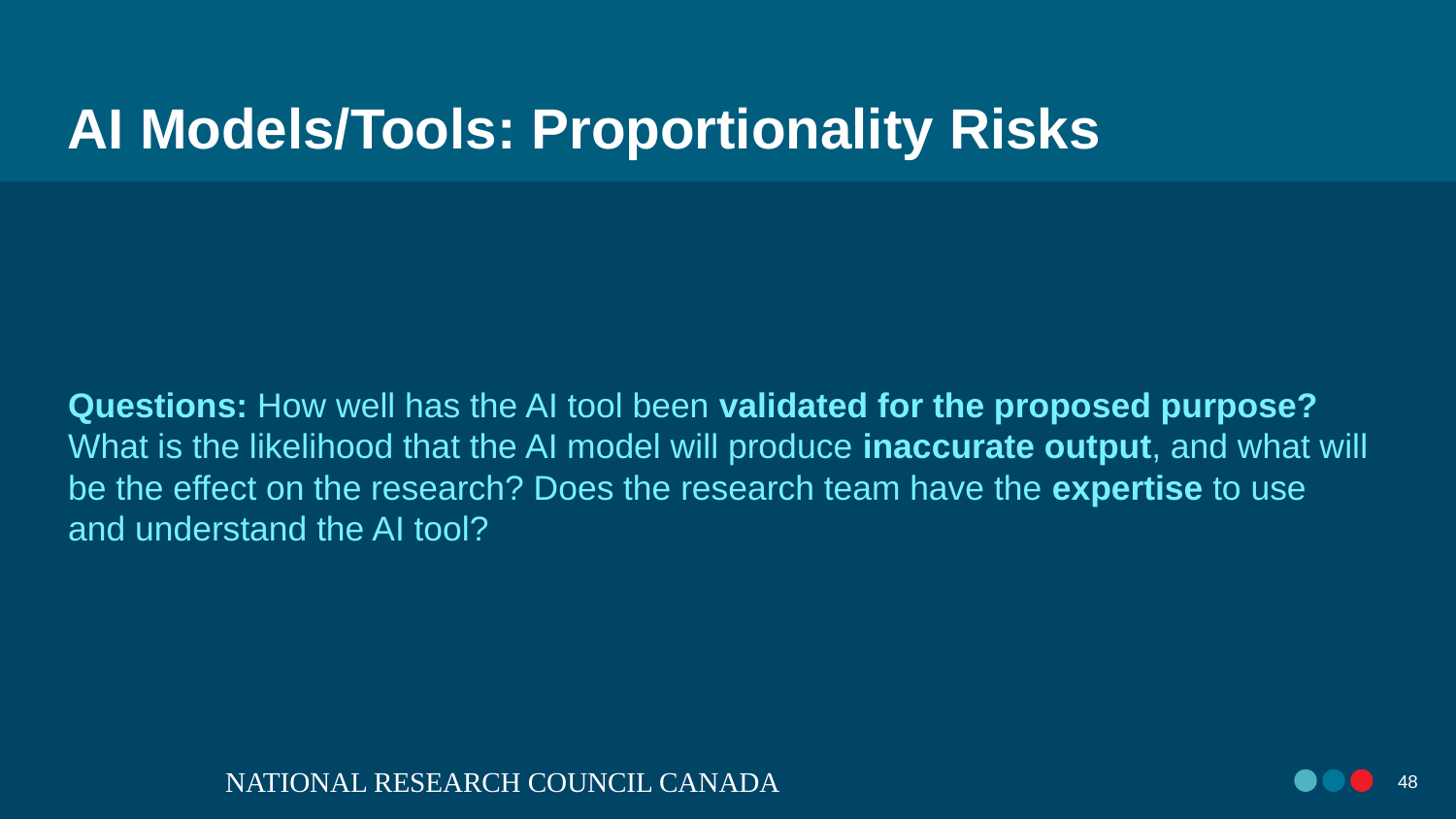

# AI Models/Tools: Proportionality Risks

Questions: How well has the AI tool been validated for the proposed purpose? What is the likelihood that the AI model will produce inaccurate output, and what will be the effect on the research? Does the research team have the expertise to use and understand the AI tool?

NATIONAL RESEARCH COUNCIL CANADA
48